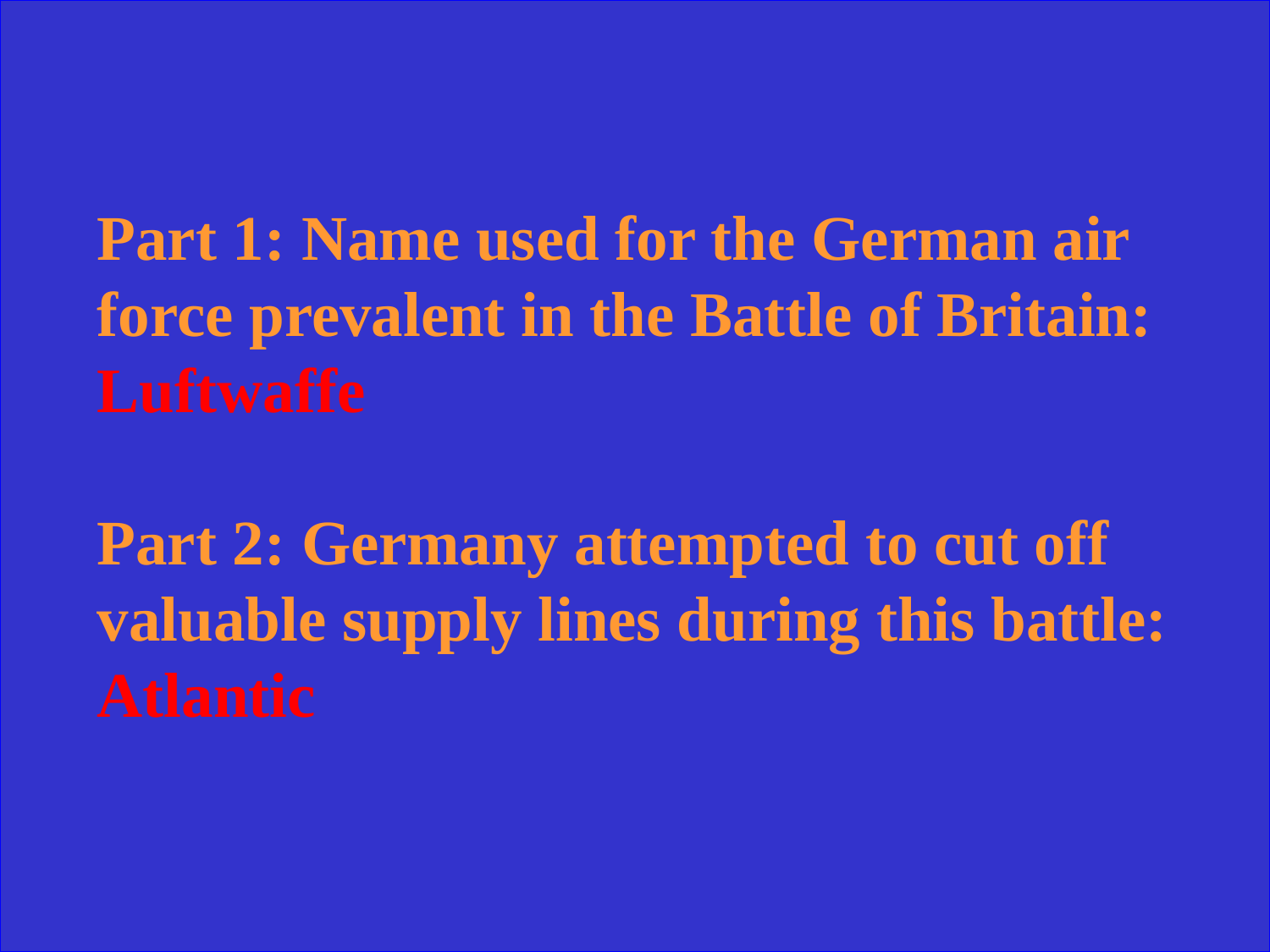

Part 1: Name used for the German air force prevalent in the Battle of Britain: Luftwaffe

Part 2: Germany attempted to cut off valuable supply lines during this battle: Atlantic